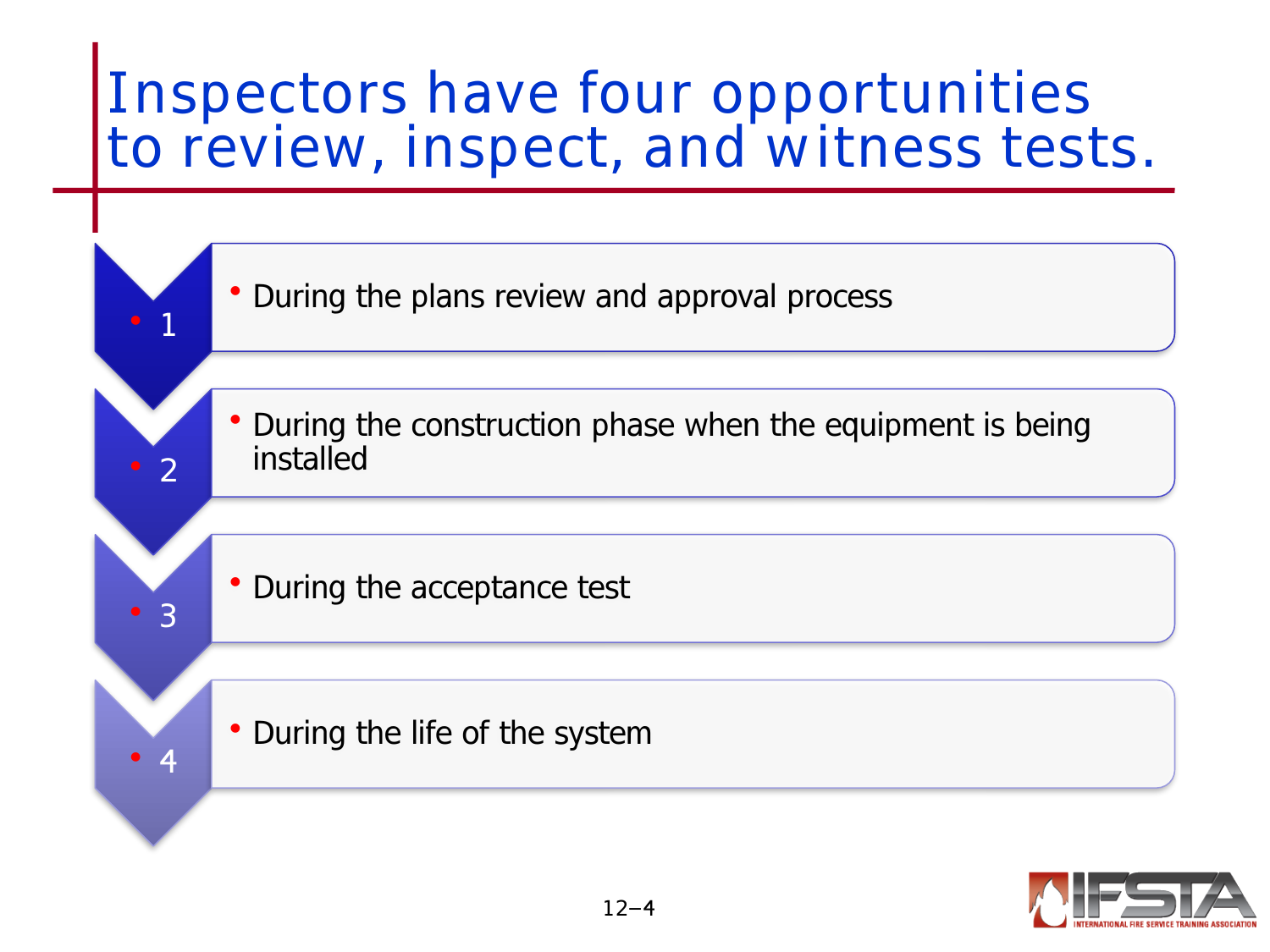

# Inspectors have four opportunities to review, inspect, and witness tests.
1
During the plans review and approval process
2
During the construction phase when the equipment is being installed
3
During the acceptance test
4
During the life of the system
12–4